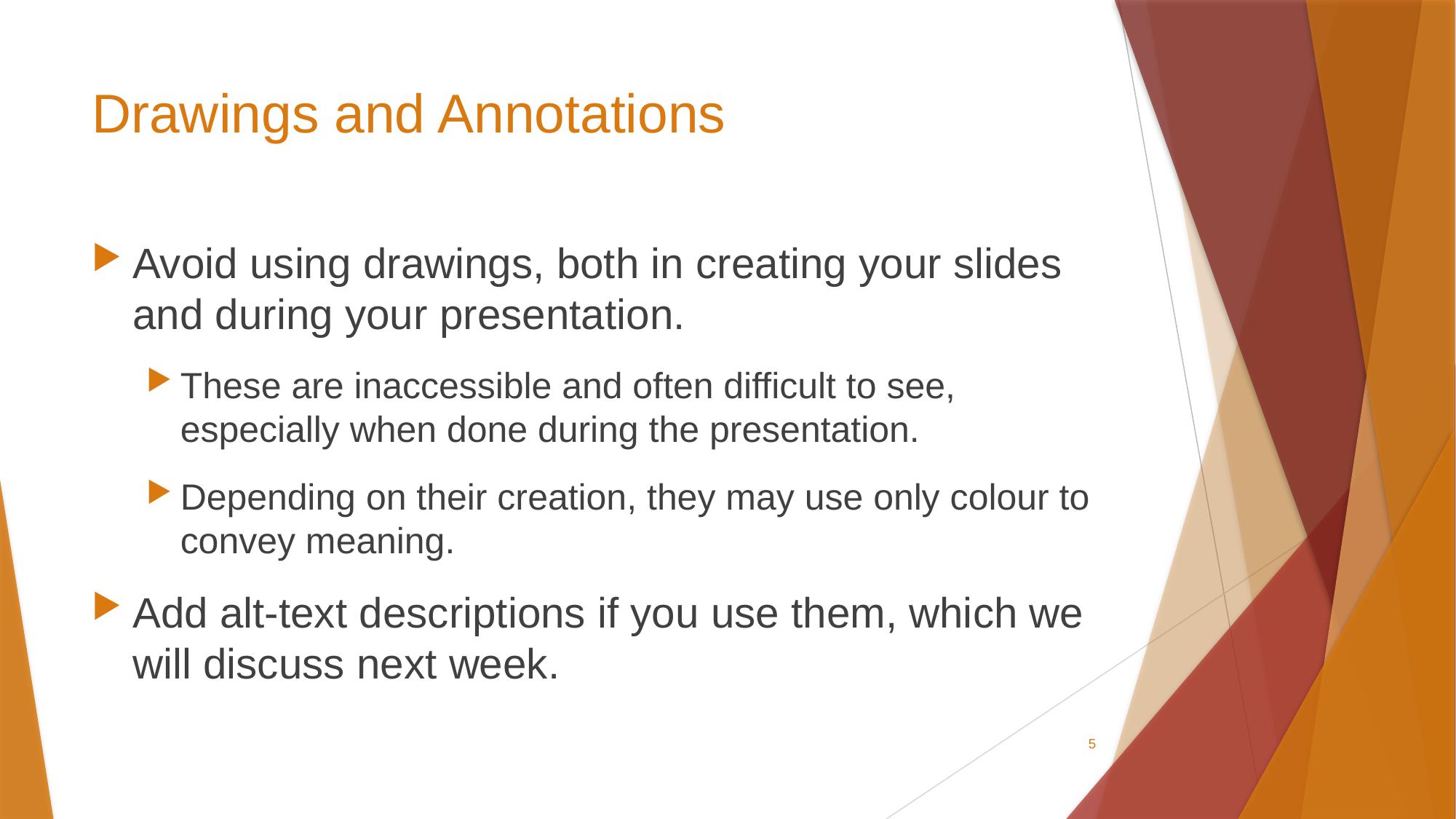

# Drawings and Annotations
Avoid using drawings, both in creating your slides and during your presentation.
These are inaccessible and often difficult to see, especially when done during the presentation.
Depending on their creation, they may use only colour to convey meaning.
Add alt-text descriptions if you use them, which we will discuss next week.
5